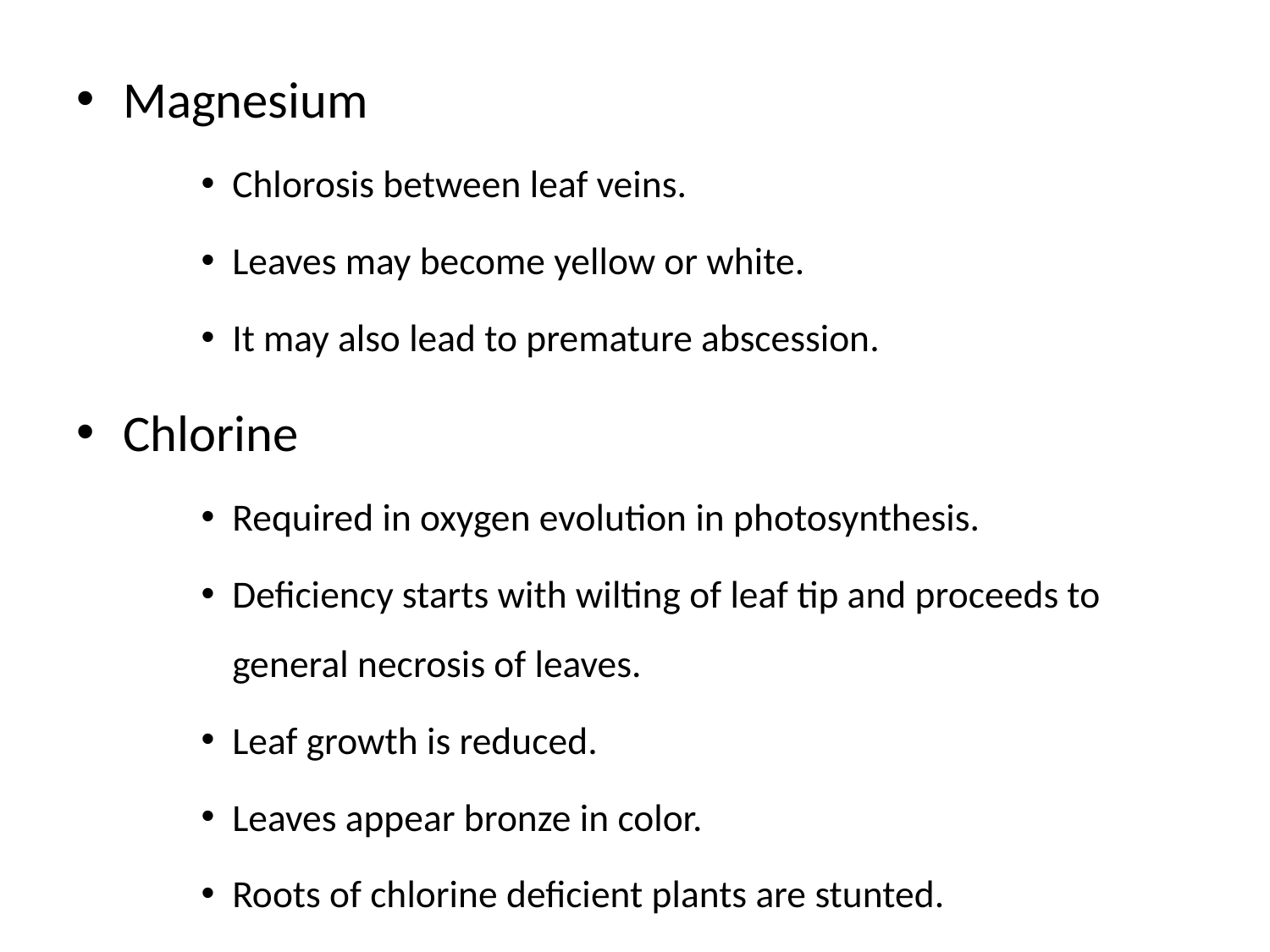

Magnesium
Chlorosis between leaf veins.
Leaves may become yellow or white.
It may also lead to premature abscession.
Chlorine
Required in oxygen evolution in photosynthesis.
Deficiency starts with wilting of leaf tip and proceeds to general necrosis of leaves.
Leaf growth is reduced.
Leaves appear bronze in color.
Roots of chlorine deficient plants are stunted.